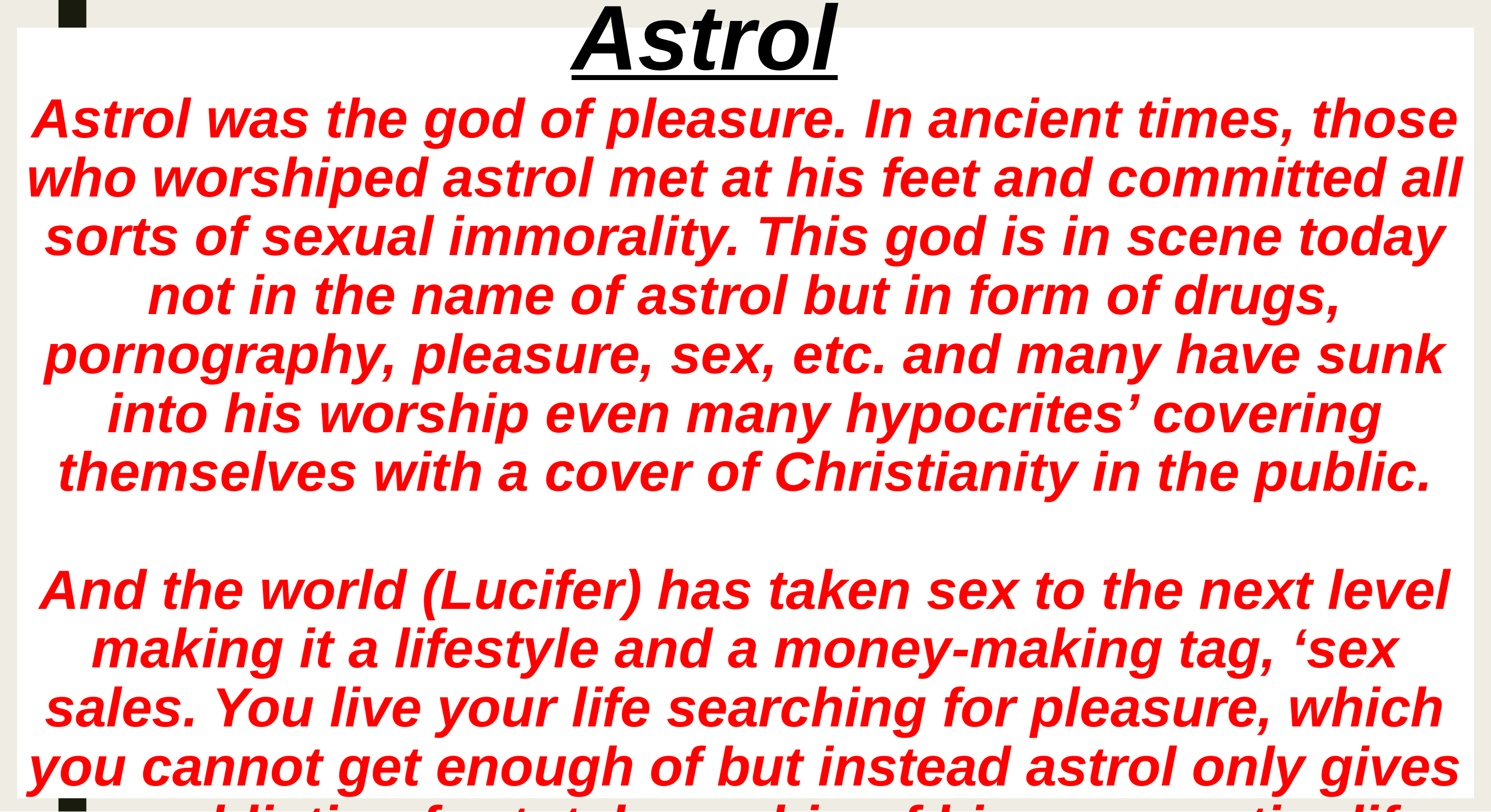

Astrol
# Astrol was the god of pleasure. In ancient times, those who worshiped astrol met at his feet and committed all sorts of sexual immorality. This god is in scene today not in the name of astrol but in form of drugs, pornography, pleasure, sex, etc. and many have sunk into his worship even many hypocrites’ covering themselves with a cover of Christianity in the public. And the world (Lucifer) has taken sex to the next level making it a lifestyle and a money-making tag, ‘sex sales. You live your life searching for pleasure, which you cannot get enough of but instead astrol only gives you addiction for total worship of him your entire life.